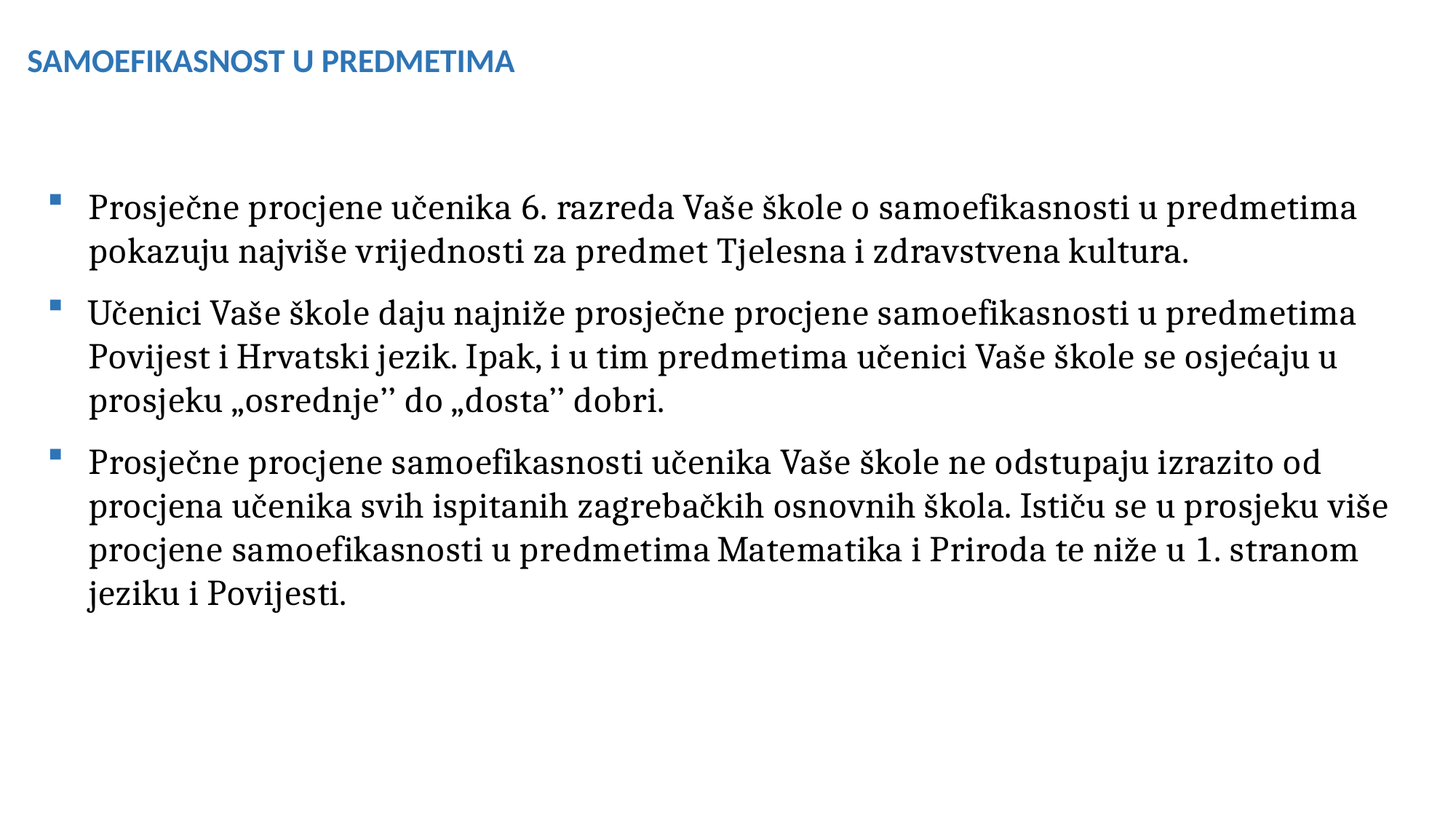

SAMOEFIKASNOST U PREDMETIMA
Prosječne procjene učenika 6. razreda Vaše škole o samoefikasnosti u predmetima pokazuju najviše vrijednosti za predmet Tjelesna i zdravstvena kultura.
Učenici Vaše škole daju najniže prosječne procjene samoefikasnosti u predmetima Povijest i Hrvatski jezik. Ipak, i u tim predmetima učenici Vaše škole se osjećaju u prosjeku „osrednje’’ do „dosta’’ dobri.
Prosječne procjene samoefikasnosti učenika Vaše škole ne odstupaju izrazito od procjena učenika svih ispitanih zagrebačkih osnovnih škola. Ističu se u prosjeku više procjene samoefikasnosti u predmetima Matematika i Priroda te niže u 1. stranom jeziku i Povijesti.